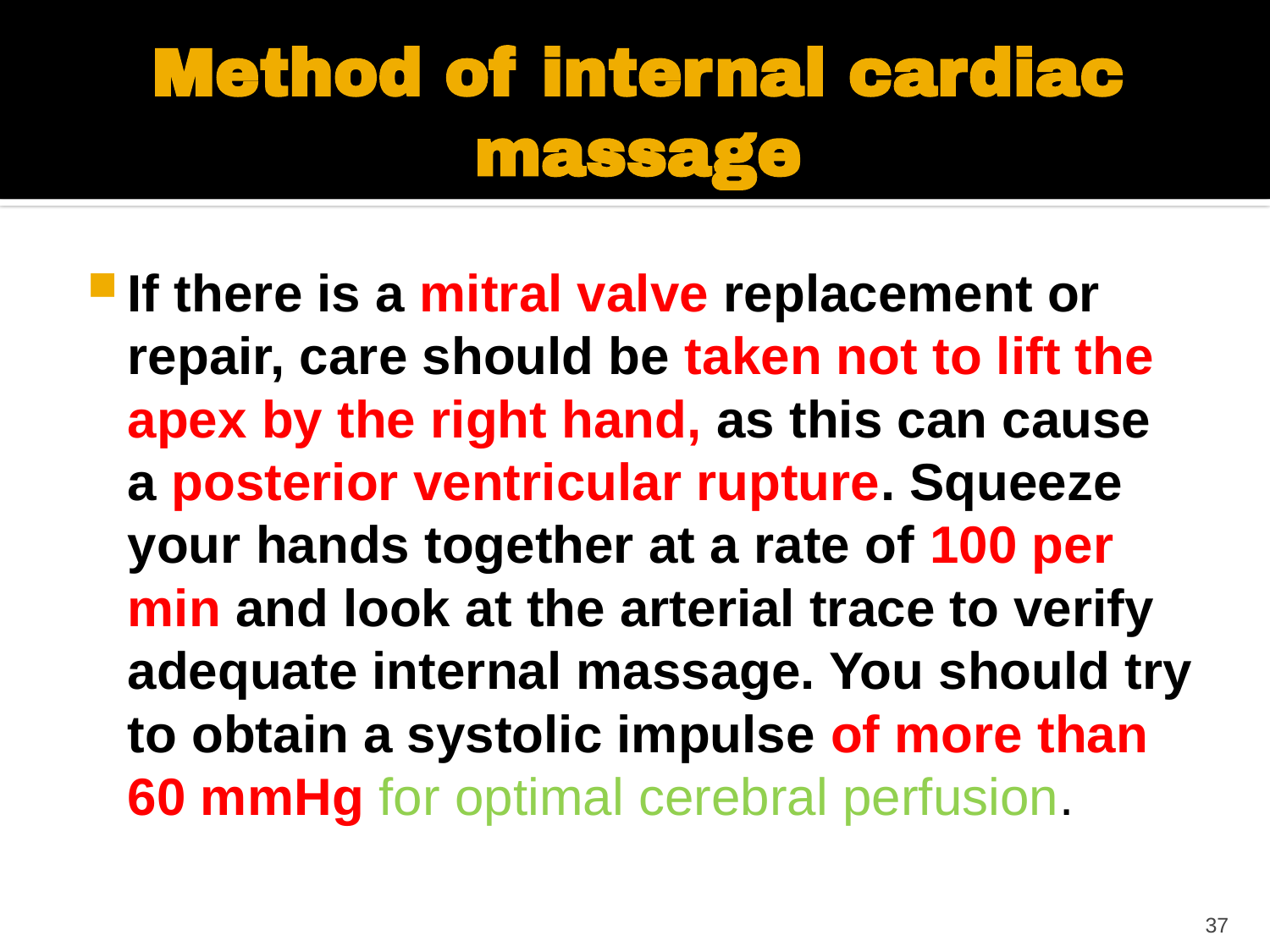

# Method of internal cardiac massage
If there is a mitral valve replacement or repair, care should be taken not to lift the apex by the right hand, as this can cause a posterior ventricular rupture. Squeeze your hands together at a rate of 100 per min and look at the arterial trace to verify adequate internal massage. You should try to obtain a systolic impulse of more than 60 mmHg for optimal cerebral perfusion.
37